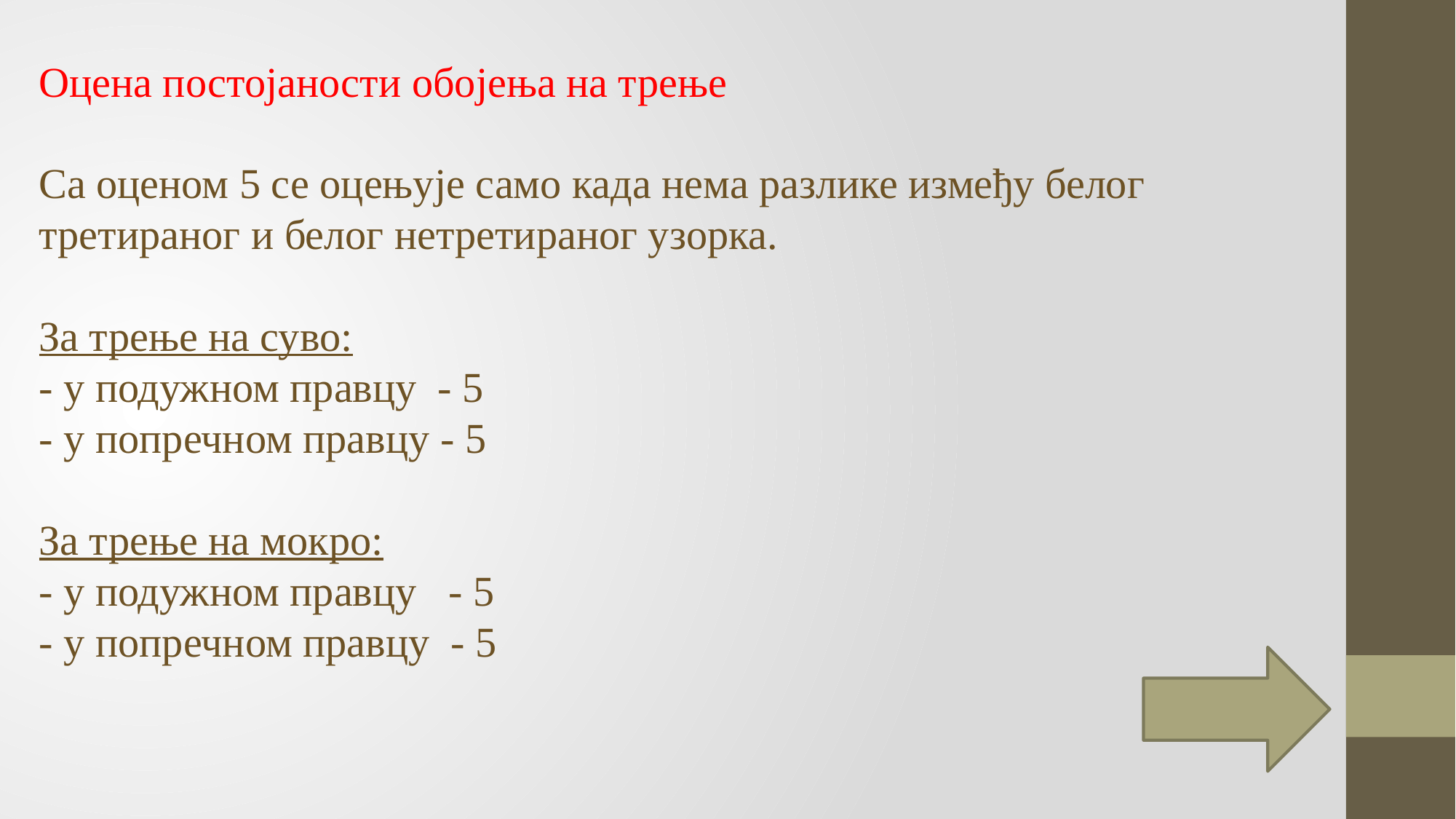

Оцена постојаности обојења на трење

Са оценом 5 се оцењује само када нема разлике између белог третираног и белог нетретираног узорка.

За трење на суво:
- у подужном правцу  - 5
- у попречном правцу - 5

За трење на мокро:
- у подужном правцу   - 5
- у попречном правцу  - 5